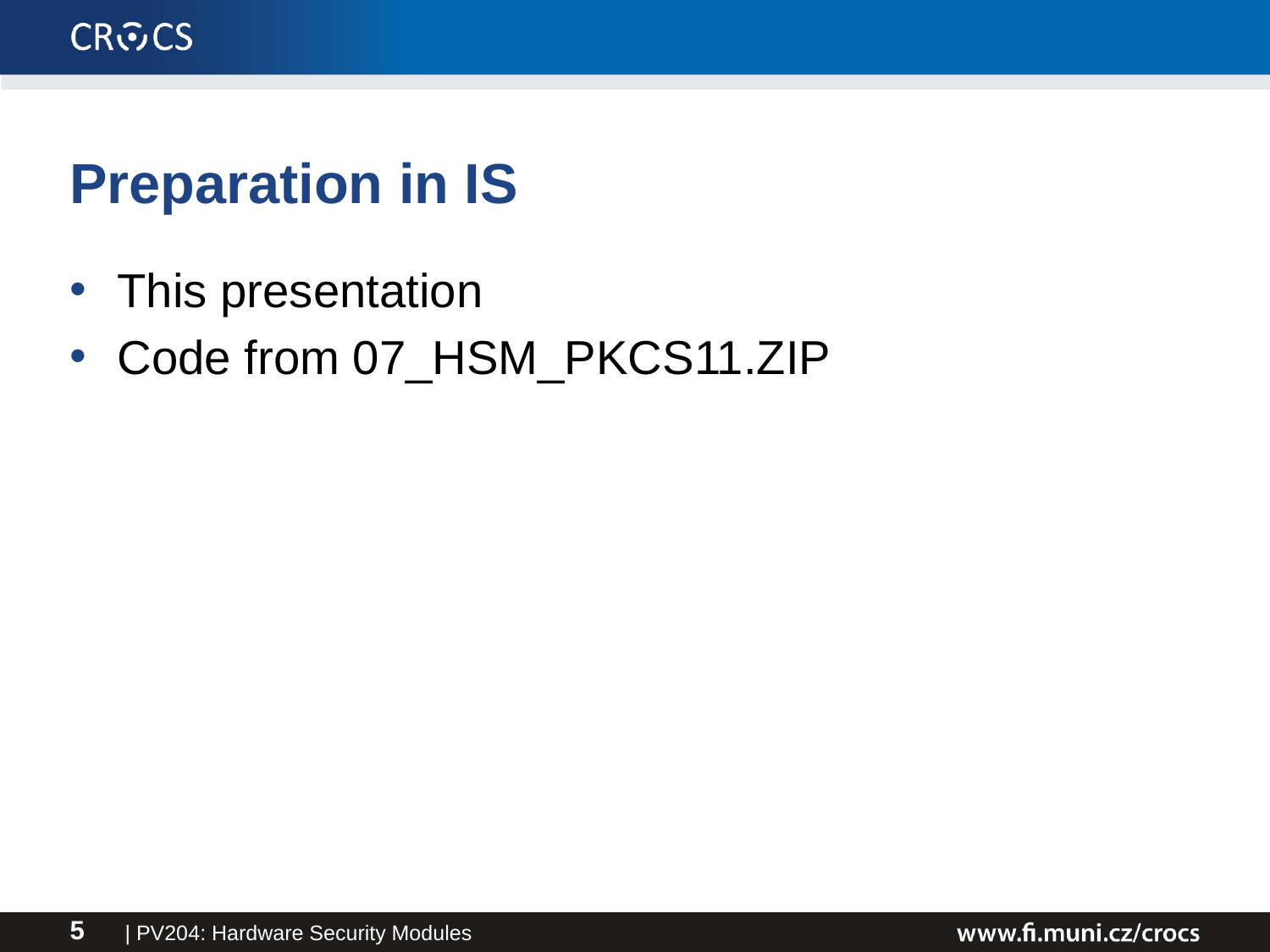

# Preparation in IS
This presentation
Code from 07_HSM_PKCS11.ZIP
| PV204: Hardware Security Modules
5